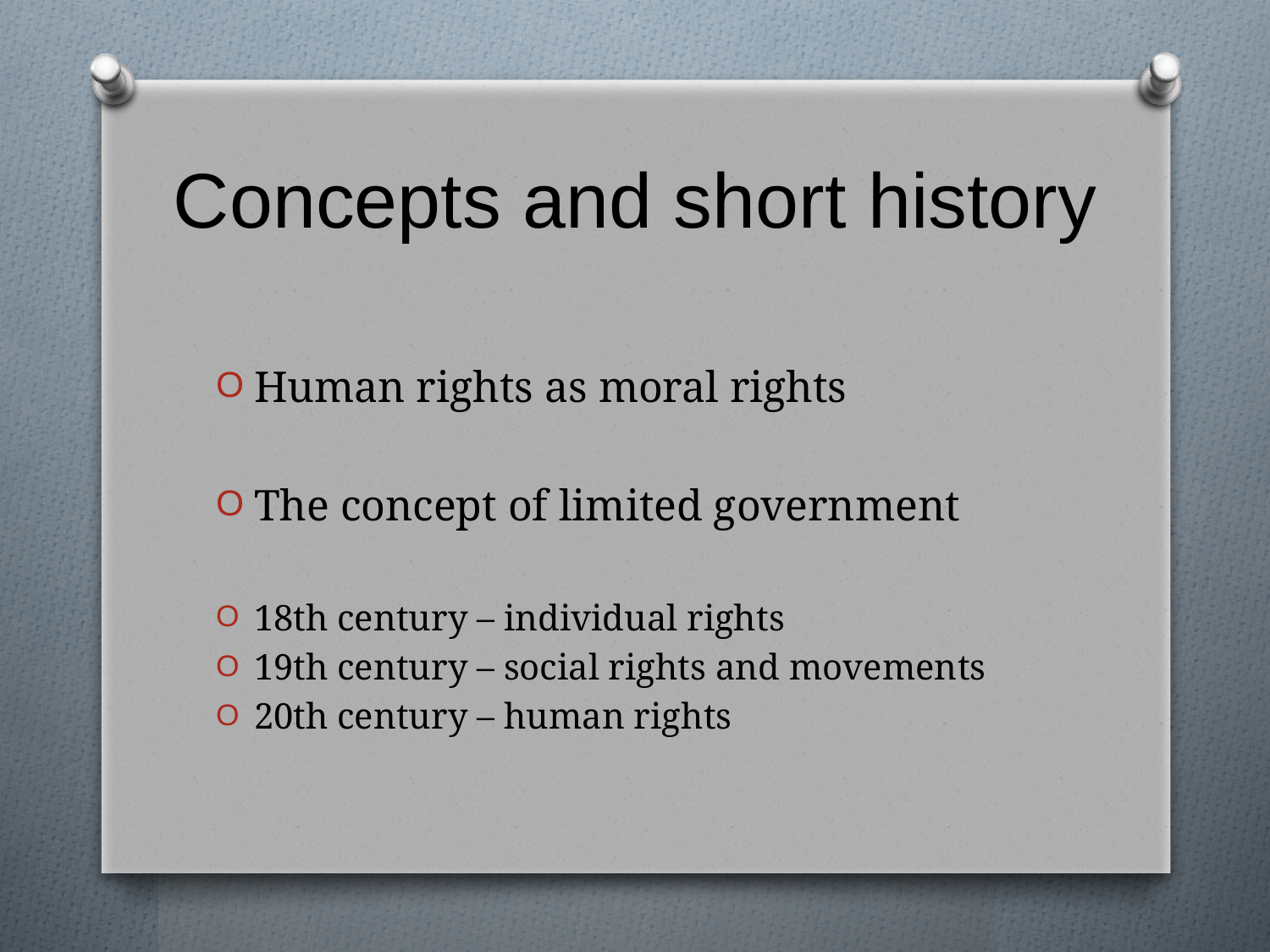

# Concepts and short history

Human rights as moral rights

The concept of limited government

18th century – individual rights
19th century – social rights and movements
20th century – human rights